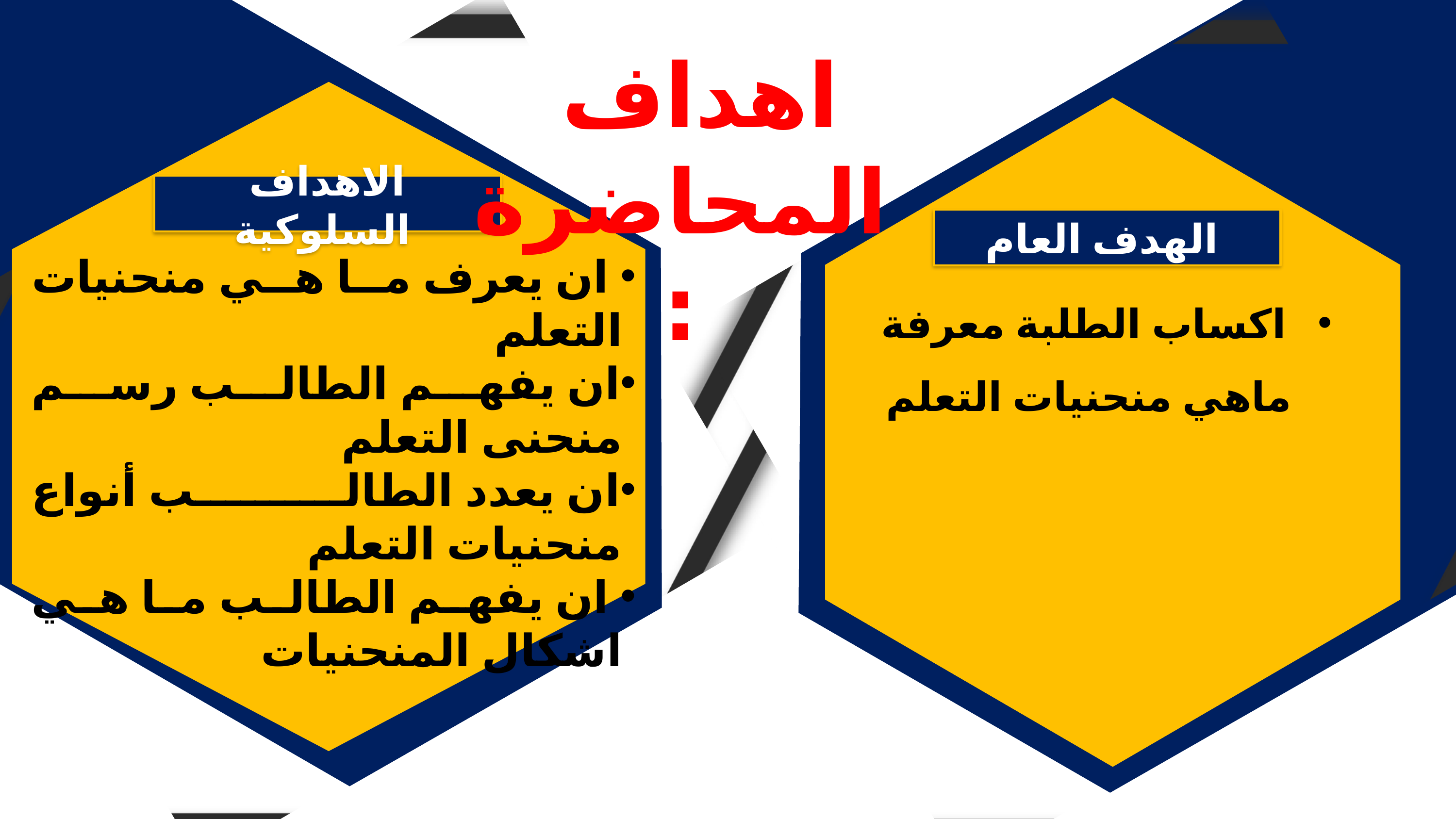

الاهداف السلوكية
 ان يعرف ما هي منحنيات التعلم
ان يفهم الطالب رسم منحنى التعلم
ان يعدد الطالب أنواع منحنيات التعلم
 ان يفهم الطالب ما هي اشكال المنحنيات

الهدف العام
اكساب الطلبة معرفة ماهي منحنيات التعلم
اهداف المحاضرة :